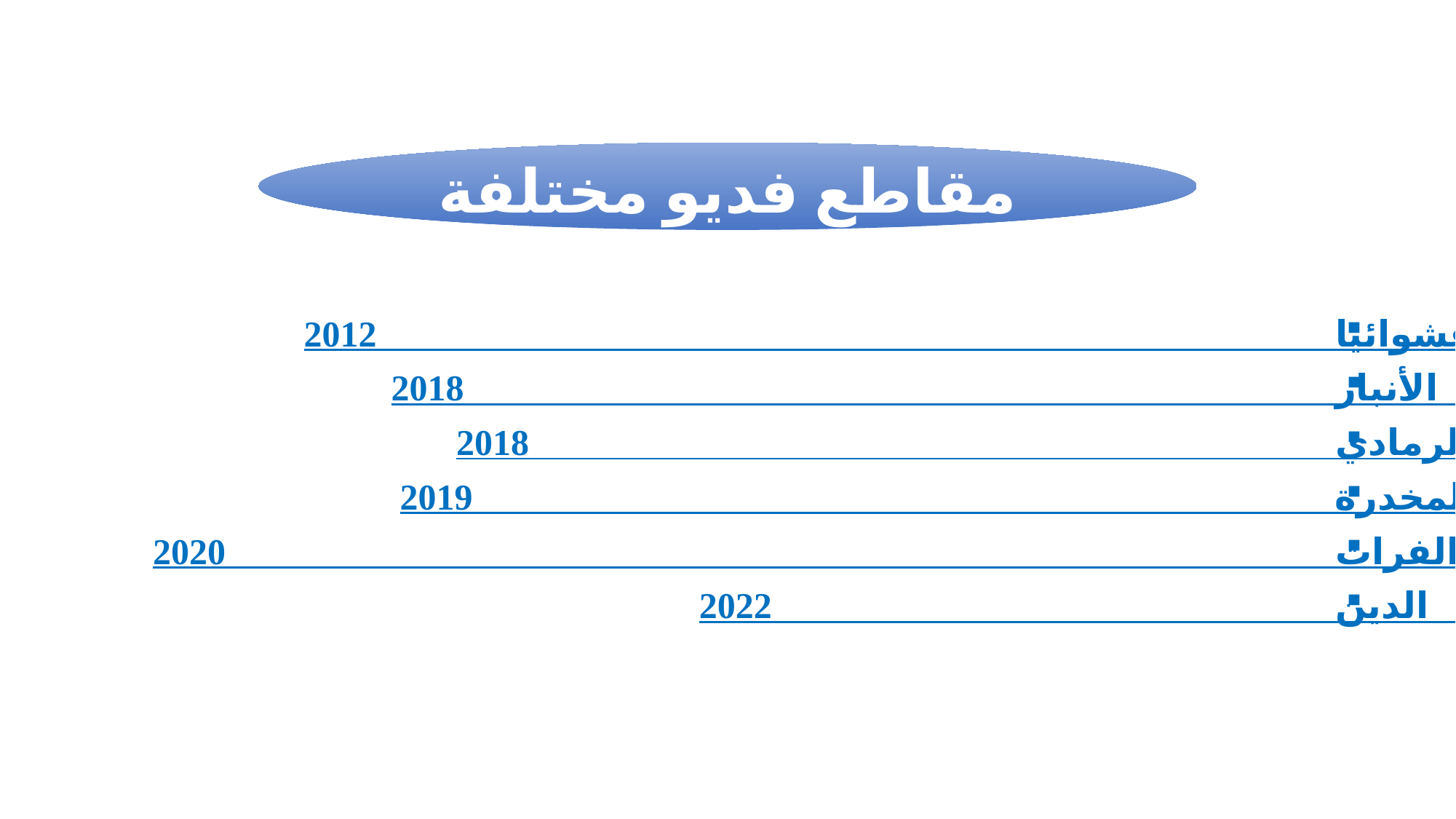

مقاطع فديو مختلفة
واسط إتلاف نبتة الداتورة المخدرة بعد ظهورها عشوائيا 2012
نبتة الداتورا المخدرة تظهر بشكل غريب في الأنبار 2018
نبتة الداتورا المخدرة تنتشر في جزيرة الرمادي 2018
ضبط مزرعة في ديالى لإنتاج نبتة الداتورا المخدرة 2019
مدير صحة الكرخ يرصد وجود نبتة الداتورا قرب مستشفى الفرات 2020
اتلاف نبات مخدر في صلاح الدين 2022